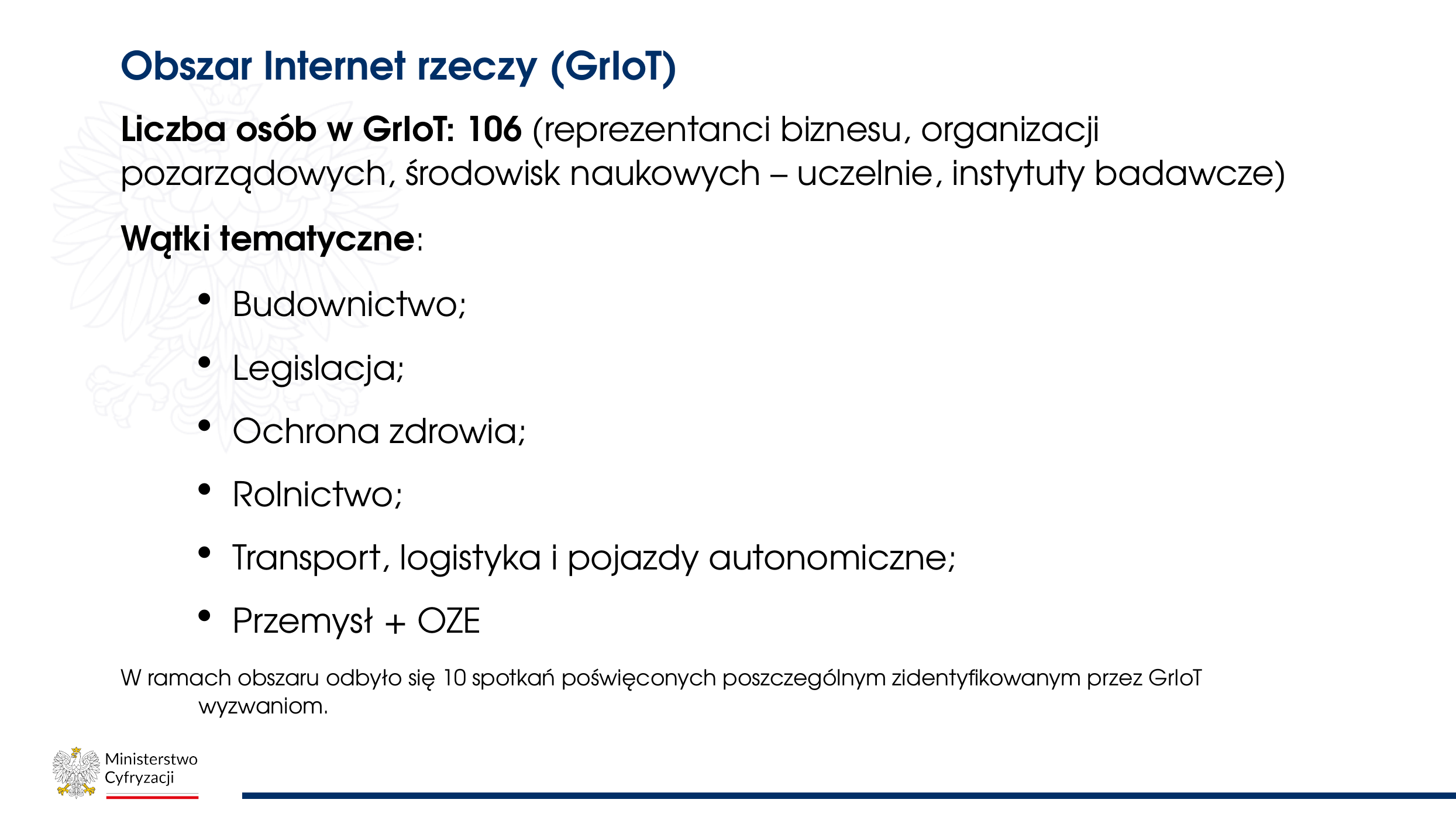

# Obszar Internet rzeczy (GrIoT)
Liczba osób w GrIoT: 106 (reprezentanci biznesu, organizacji pozarządowych, środowisk naukowych – uczelnie, instytuty badawcze)
Wątki tematyczne:
Budownictwo;
Legislacja;
Ochrona zdrowia;
Rolnictwo;
Transport, logistyka i pojazdy autonomiczne;
Przemysł + OZE
W ramach obszaru odbyło się 10 spotkań poświęconych poszczególnym zidentyfikowanym przez GrIoT wyzwaniom.